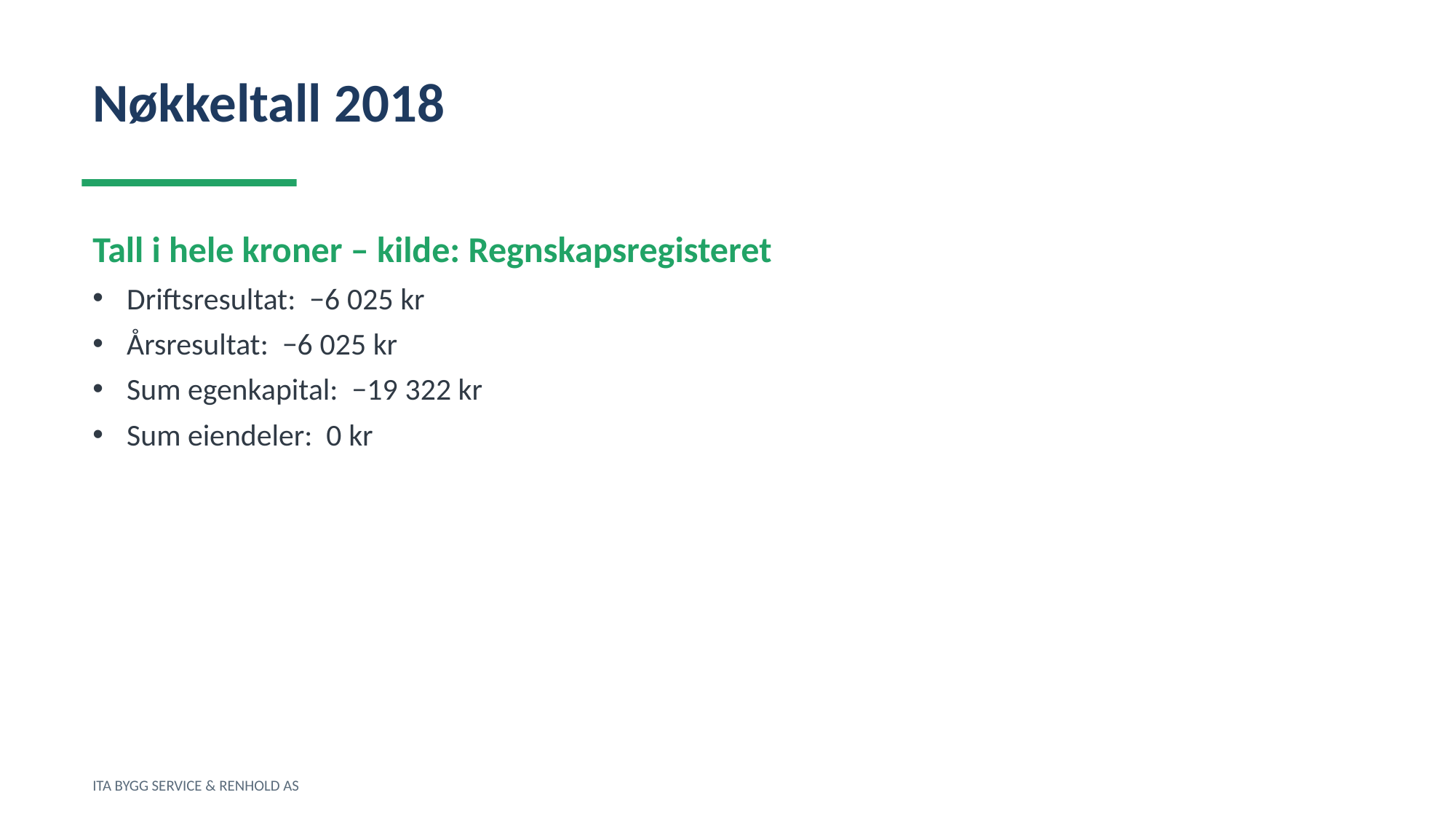

Nøkkeltall 2018

Tall i hele kroner – kilde: Regnskapsregisteret
Driftsresultat:  −6 025 kr
Årsresultat:  −6 025 kr
Sum egenkapital:  −19 322 kr
Sum eiendeler:  0 kr
ITA BYGG SERVICE & RENHOLD AS